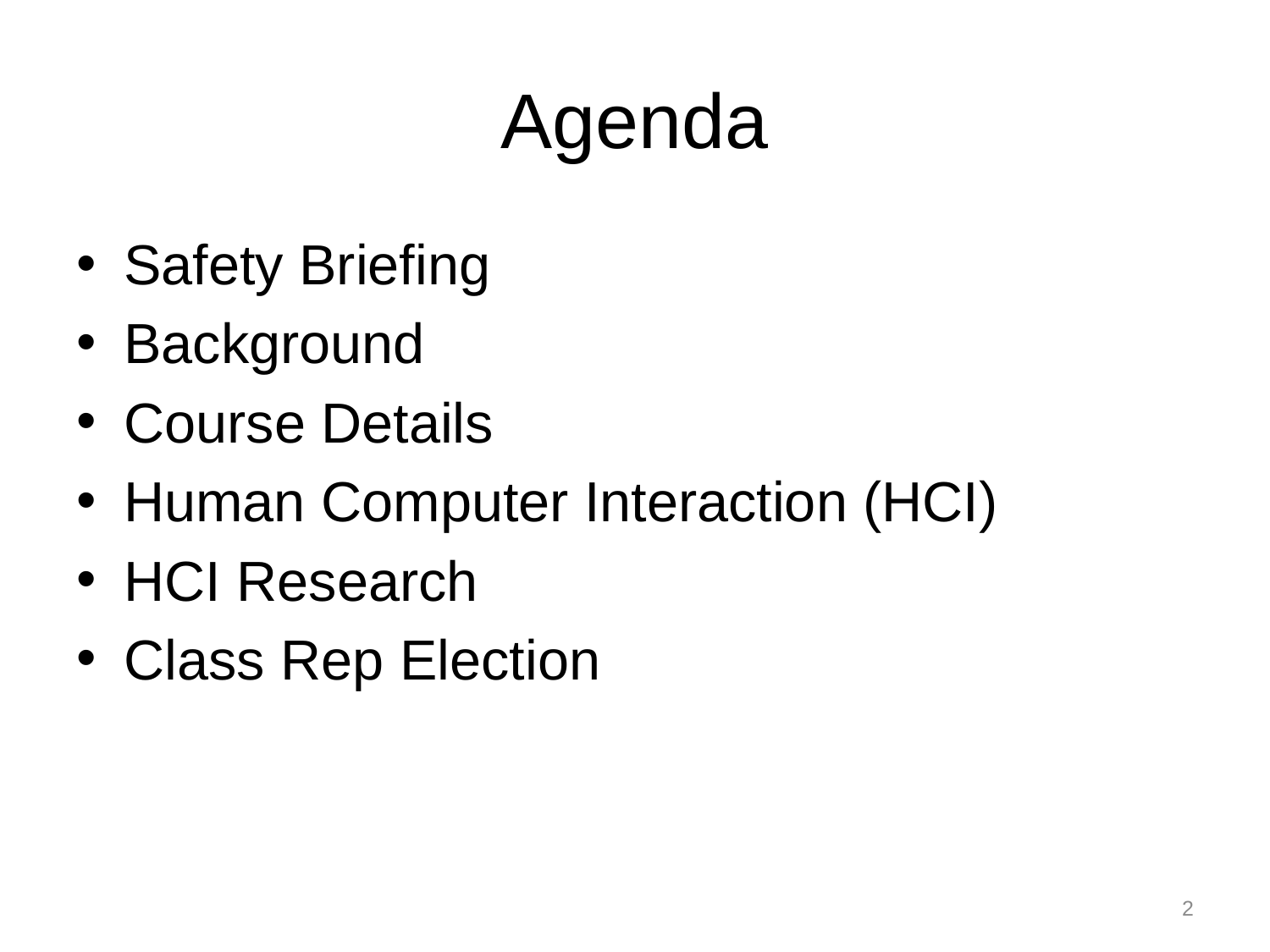

# Agenda
Safety Briefing
Background
Course Details
Human Computer Interaction (HCI)
HCI Research
Class Rep Election
2